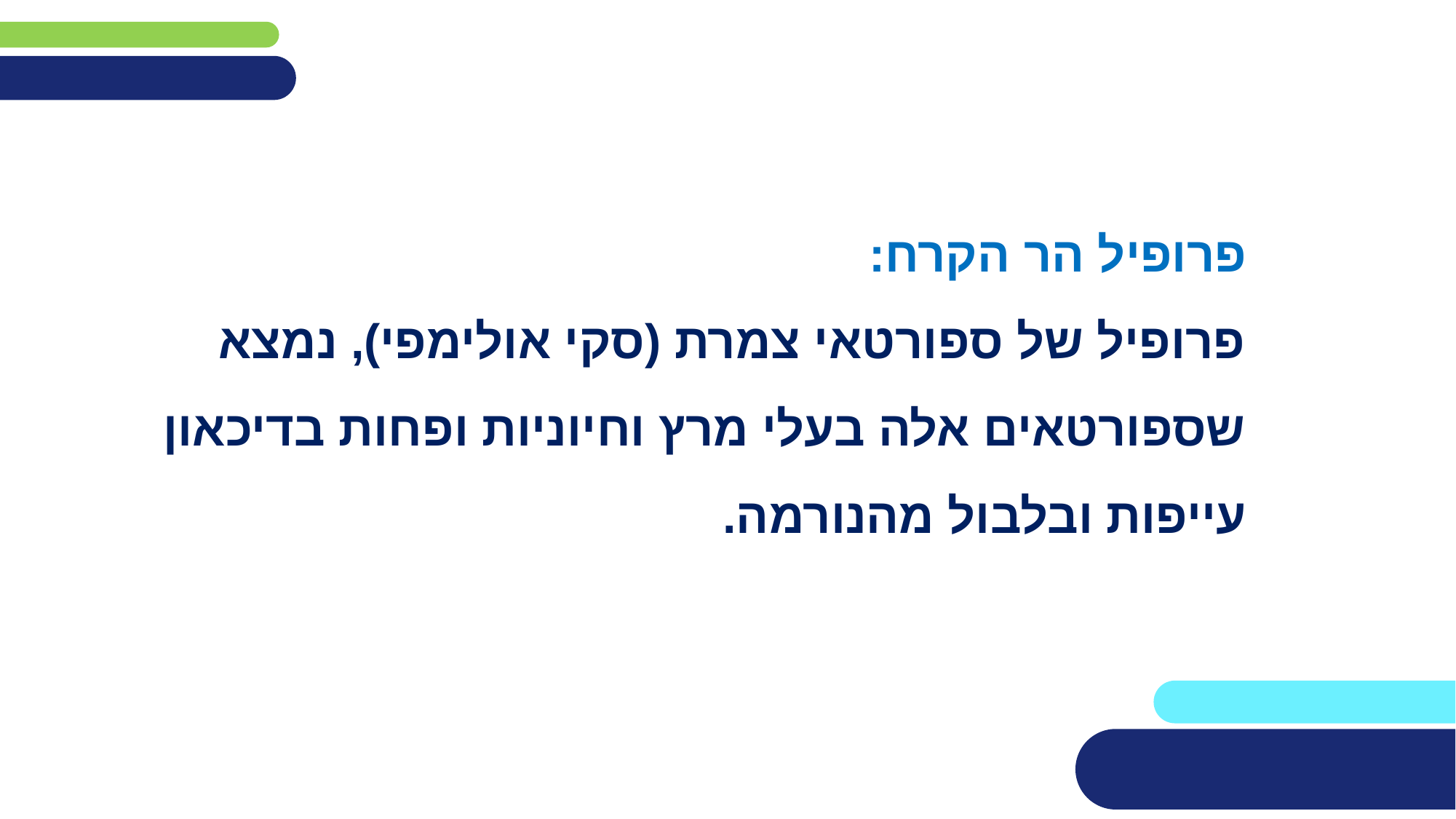

פרופיל הר הקרח:
פרופיל של ספורטאי צמרת (סקי אולימפי), נמצא שספורטאים אלה בעלי מרץ וחיוניות ופחות בדיכאון עייפות ובלבול מהנורמה.